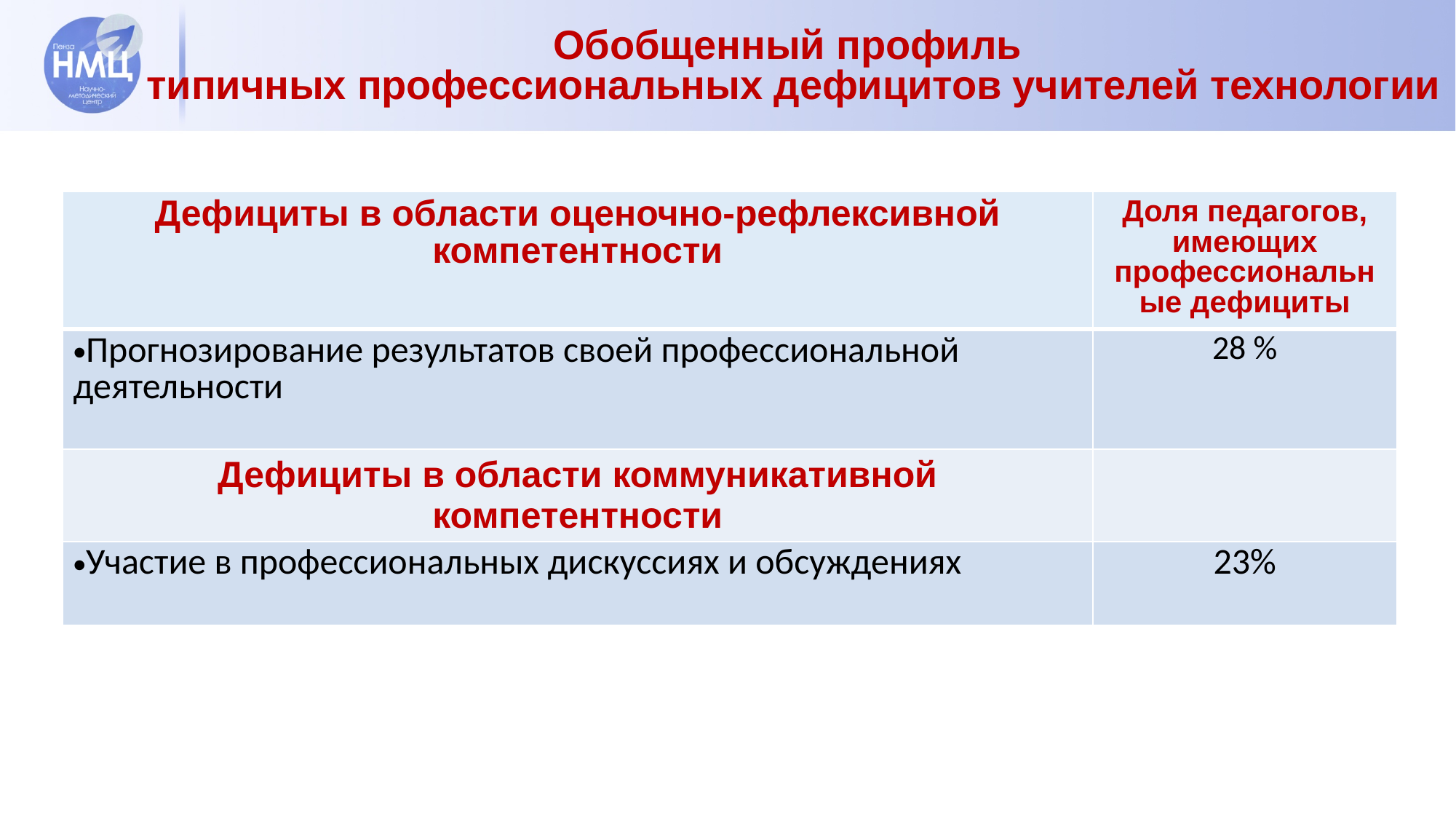

Обобщенный профиль
типичных профессиональных дефицитов учителей технологии
| Дефициты в области оценочно-рефлексивной компетентности | Доля педагогов, имеющих профессиональные дефициты |
| --- | --- |
| Прогнозирование результатов своей профессиональной деятельности | 28 % |
| Дефициты в области коммуникативной компетентности |  |
| Участие в профессиональных дискуссиях и обсуждениях | 23% |